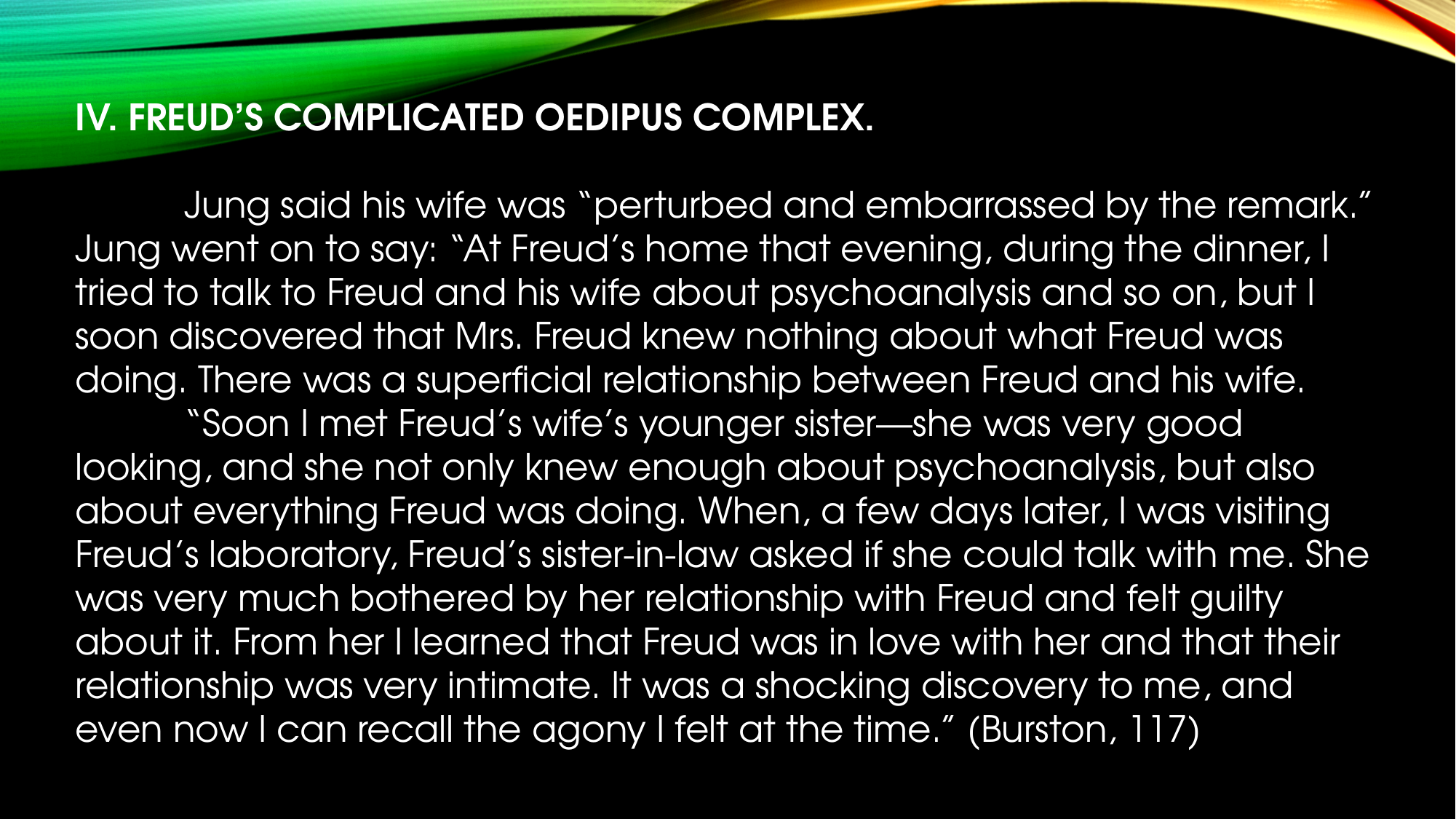

IV. FREUD’S COMPLICATED OEDIPUS COMPLEX.

	Jung said his wife was “perturbed and embarrassed by the remark.” Jung went on to say: “At Freud’s home that evening, during the dinner, I tried to talk to Freud and his wife about psychoanalysis and so on, but I soon discovered that Mrs. Freud knew nothing about what Freud was doing. There was a superficial relationship between Freud and his wife.
	“Soon I met Freud’s wife’s younger sister—she was very good looking, and she not only knew enough about psychoanalysis, but also about everything Freud was doing. When, a few days later, I was visiting Freud’s laboratory, Freud’s sister-in-law asked if she could talk with me. She was very much bothered by her relationship with Freud and felt guilty about it. From her I learned that Freud was in love with her and that their relationship was very intimate. It was a shocking discovery to me, and even now I can recall the agony I felt at the time.” (Burston, 117)